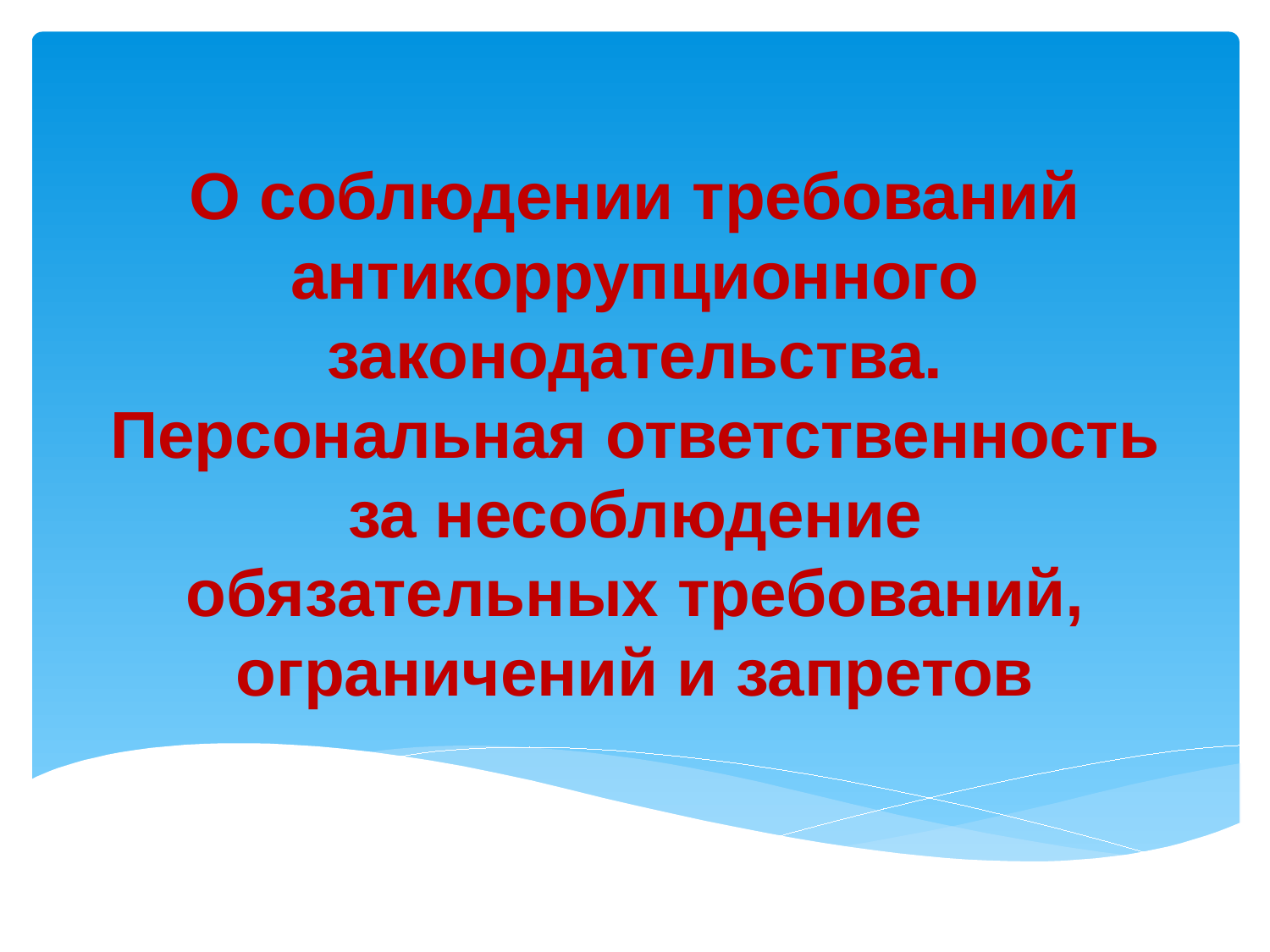

# О соблюдении требований антикоррупционного законодательства. Персональная ответственность за несоблюдение обязательных требований, ограничений и запретов